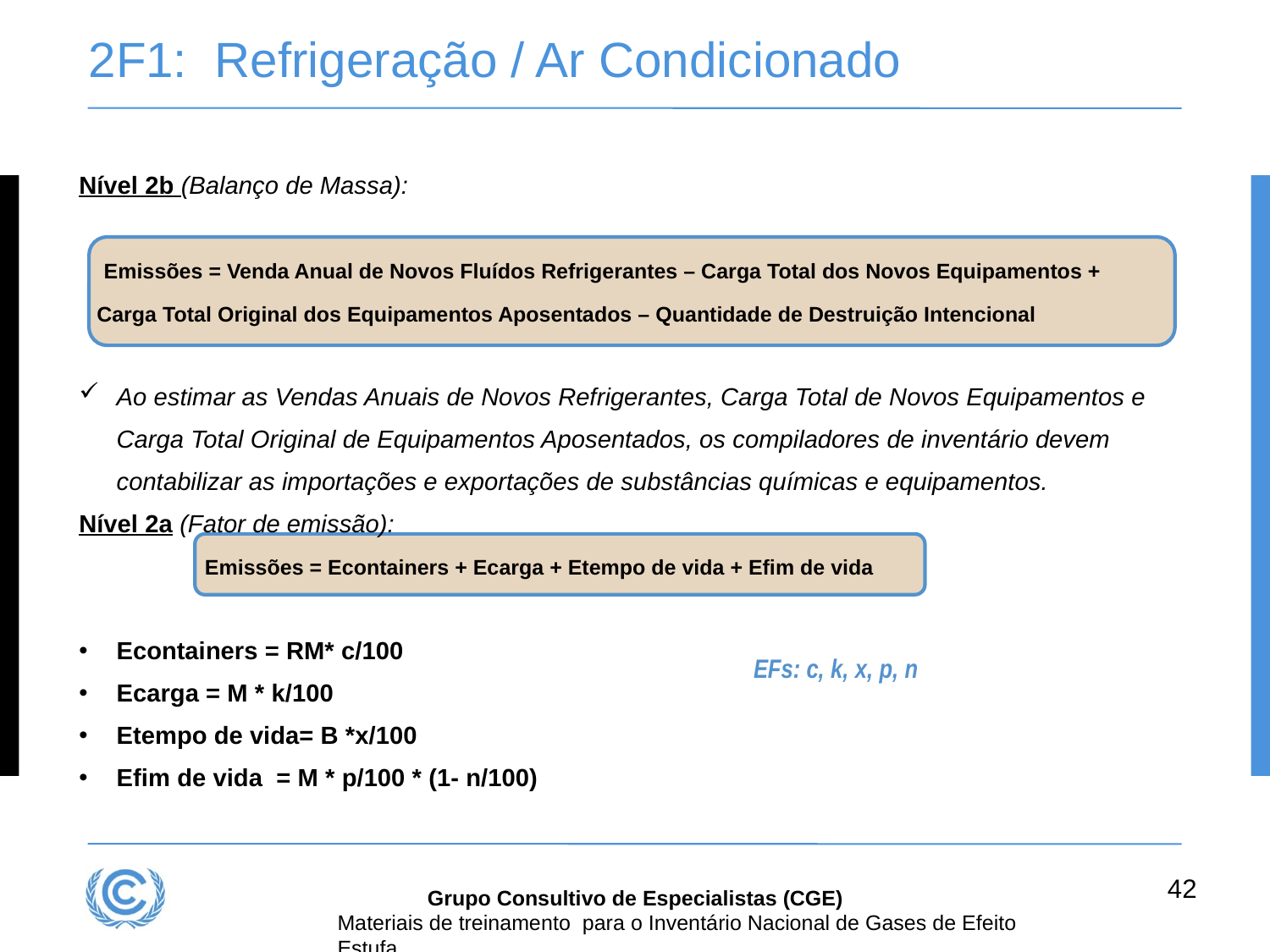

# 2F1:  Refrigeração / Ar Condicionado
Nível 2b (Balanço de Massa):

    Emissões = Venda Anual de Novos Fluídos Refrigerantes – Carga Total dos Novos Equipamentos +
   Carga Total Original dos Equipamentos Aposentados – Quantidade de Destruição Intencional

Ao estimar as Vendas Anuais de Novos Refrigerantes, Carga Total de Novos Equipamentos e Carga Total Original de Equipamentos Aposentados, os compiladores de inventário devem contabilizar as importações e exportações de substâncias químicas e equipamentos.
Nível 2a (Fator de emissão):
                  Emissões = Econtainers + Ecarga + Etempo de vida + Efim de vida

Econtainers = RM* c/100
Ecarga = M * k/100
Etempo de vida= B *x/100
Efim de vida  = M * p/100 * (1- n/100)

EFs: c, k, x, p, n
42
Grupo Consultivo de Especialistas (CGE)
Materiais de treinamento  para o Inventário Nacional de Gases de Efeito Estufa